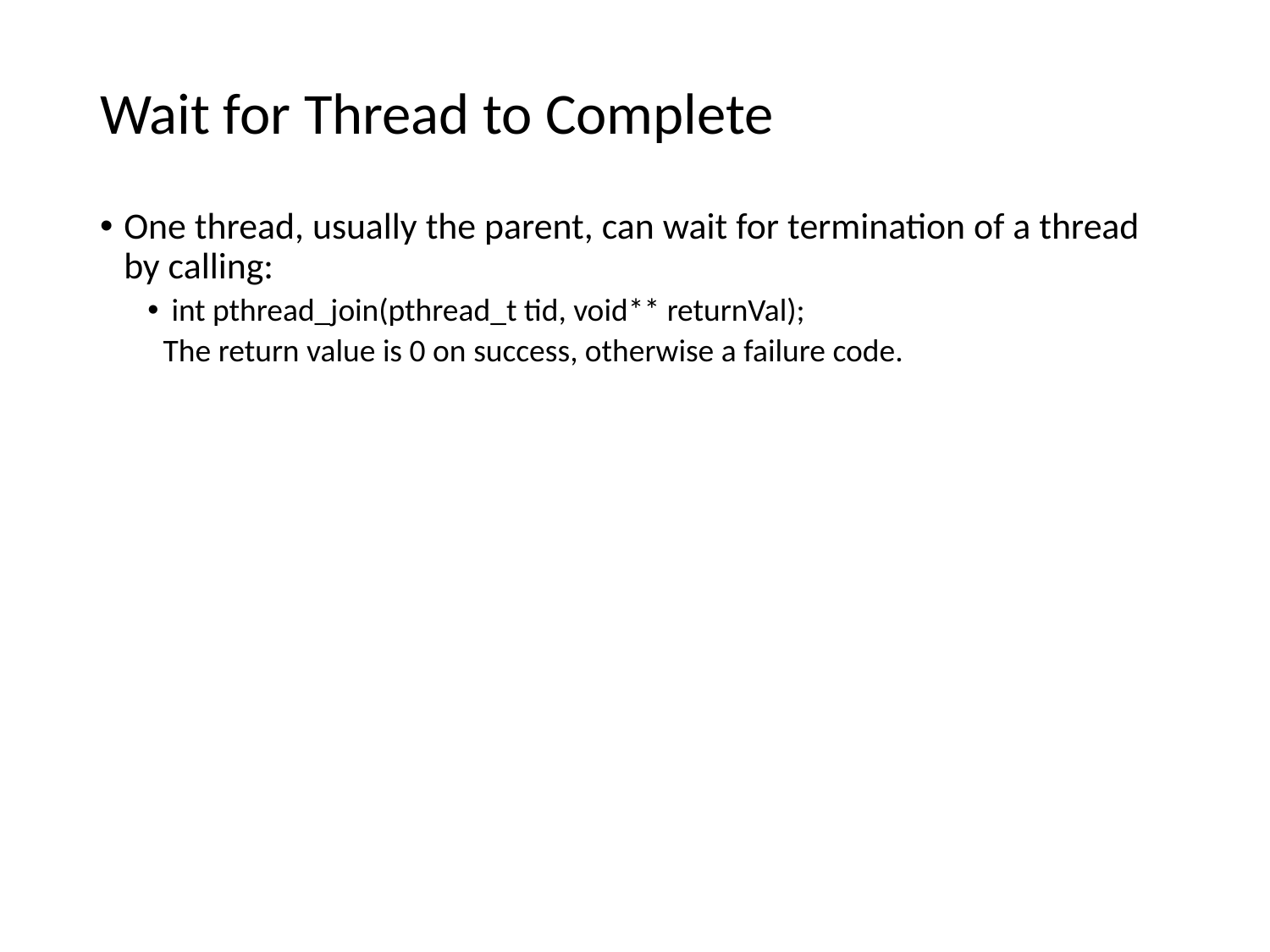

# Wait for Thread to Complete
One thread, usually the parent, can wait for termination of a thread by calling:
int pthread_join(pthread_t tid, void** returnVal);
The return value is 0 on success, otherwise a failure code.